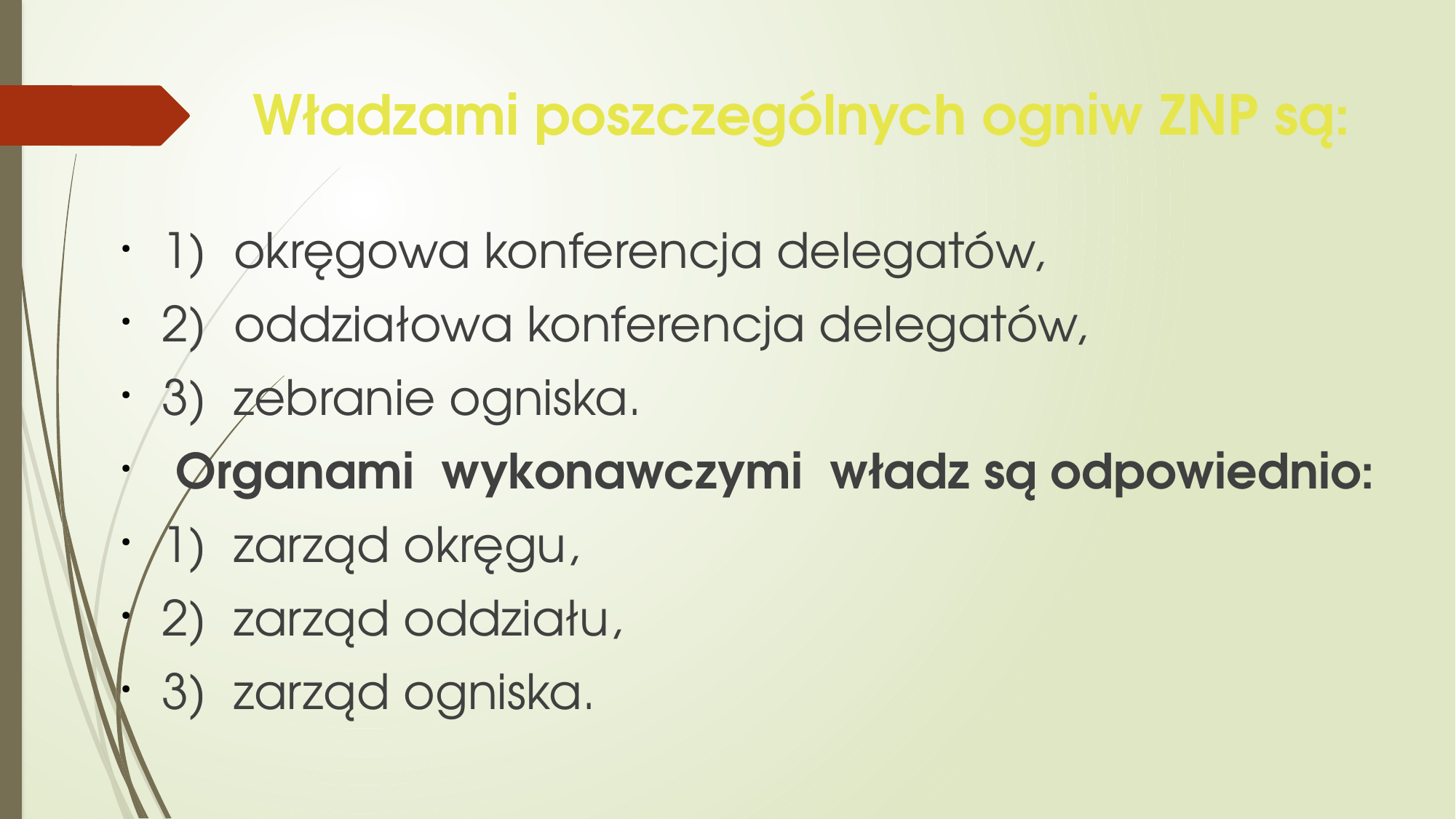

Władzami poszczególnych ogniw ZNP są:

1)  okręgowa konferencja delegatów,
2)  oddziałowa konferencja delegatów,
3)  zebranie ogniska.
 Organami  wykonawczymi  władz są odpowiednio:
1)  zarząd okręgu,
2)  zarząd oddziału,
3)  zarząd ogniska.